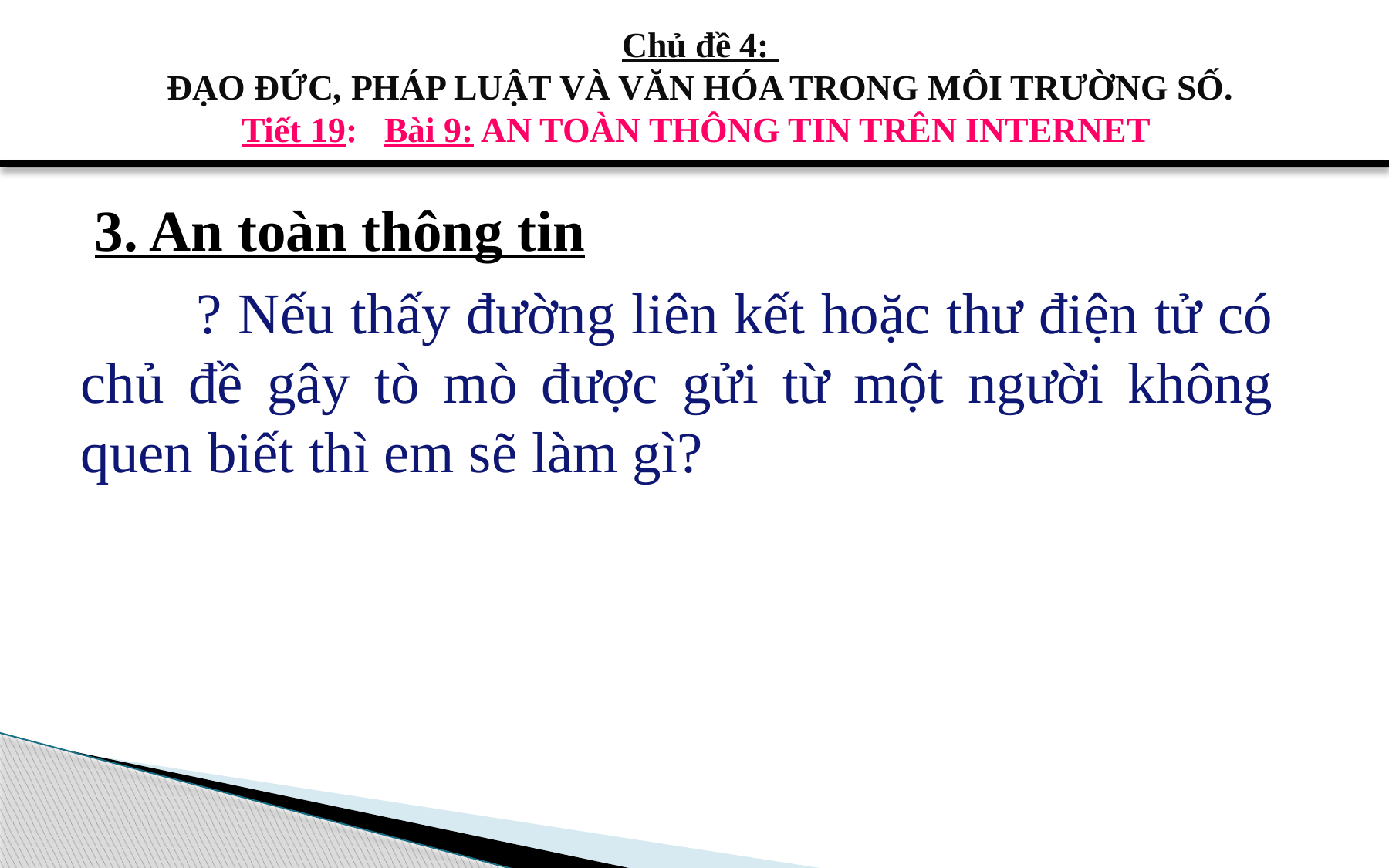

# Chủ đề 4: ĐẠO ĐỨC, PHÁP LUẬT VÀ VĂN HÓA TRONG MÔI TRƯỜNG SỐ. Tiết 19:   Bài 9: AN TOÀN THÔNG TIN TRÊN INTERNET
3. An toàn thông tin
	? Nếu thấy đường liên kết hoặc thư điện tử có chủ đề gây tò mò được gửi từ một người không quen biết thì em sẽ làm gì?